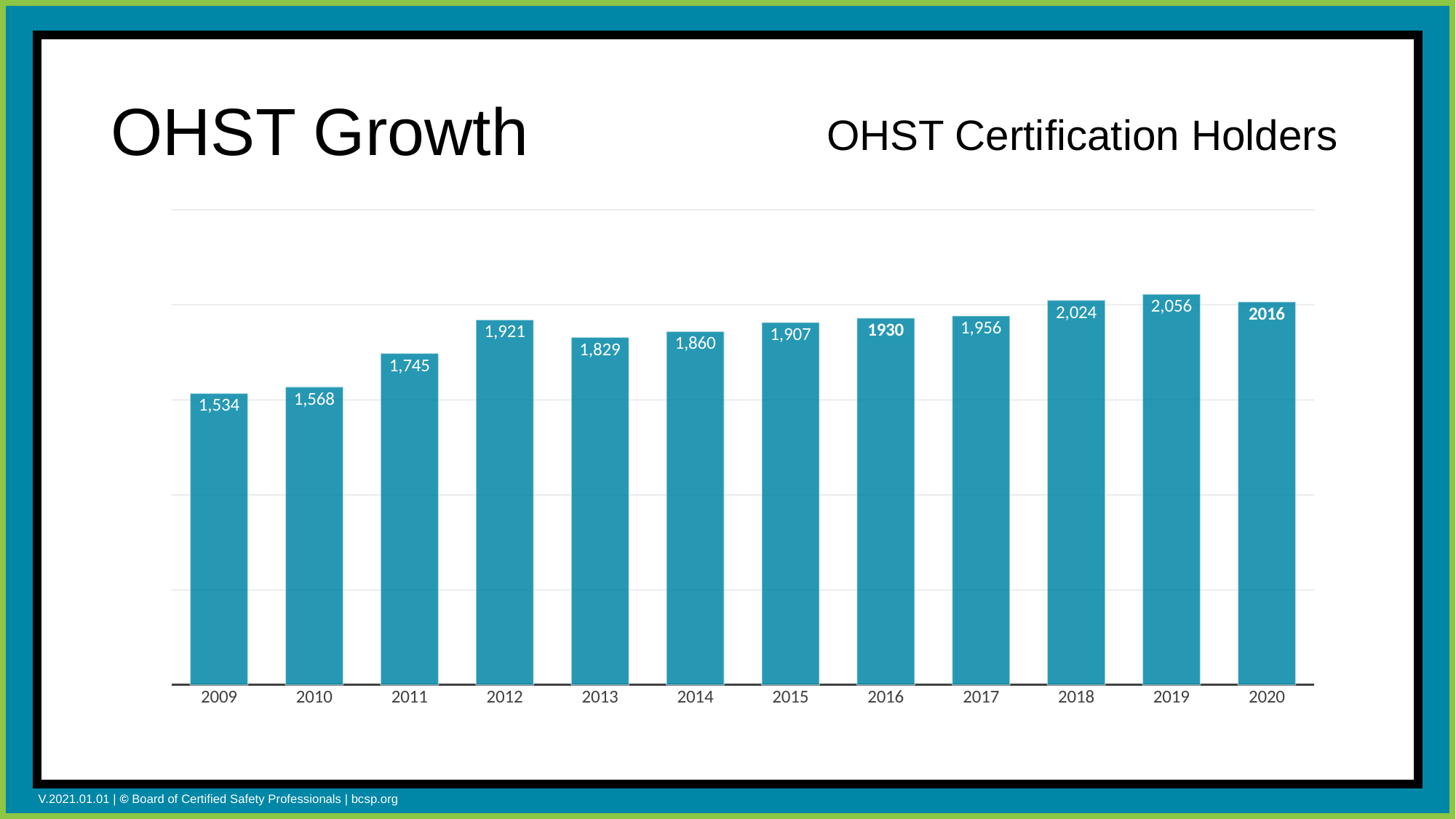

# OHST Growth
OHST Certification Holders

### Chart

| Category |  |
|---|---|
| 2009 | 1534.0 |
| 2010 | 1568.0 |
| 2011 | 1745.0 |
| 2012 | 1921.0 |
| 2013 | 1829.0 |
| 2014 | 1860.0 |
| 2015 | 1907.0 |
| 2016 | 1930.0 |
| 2017 | 1942.0 |
| 2018 | 2024.0 |
| 2019 | 2056.0 |
| 2020 | 2016.0 |